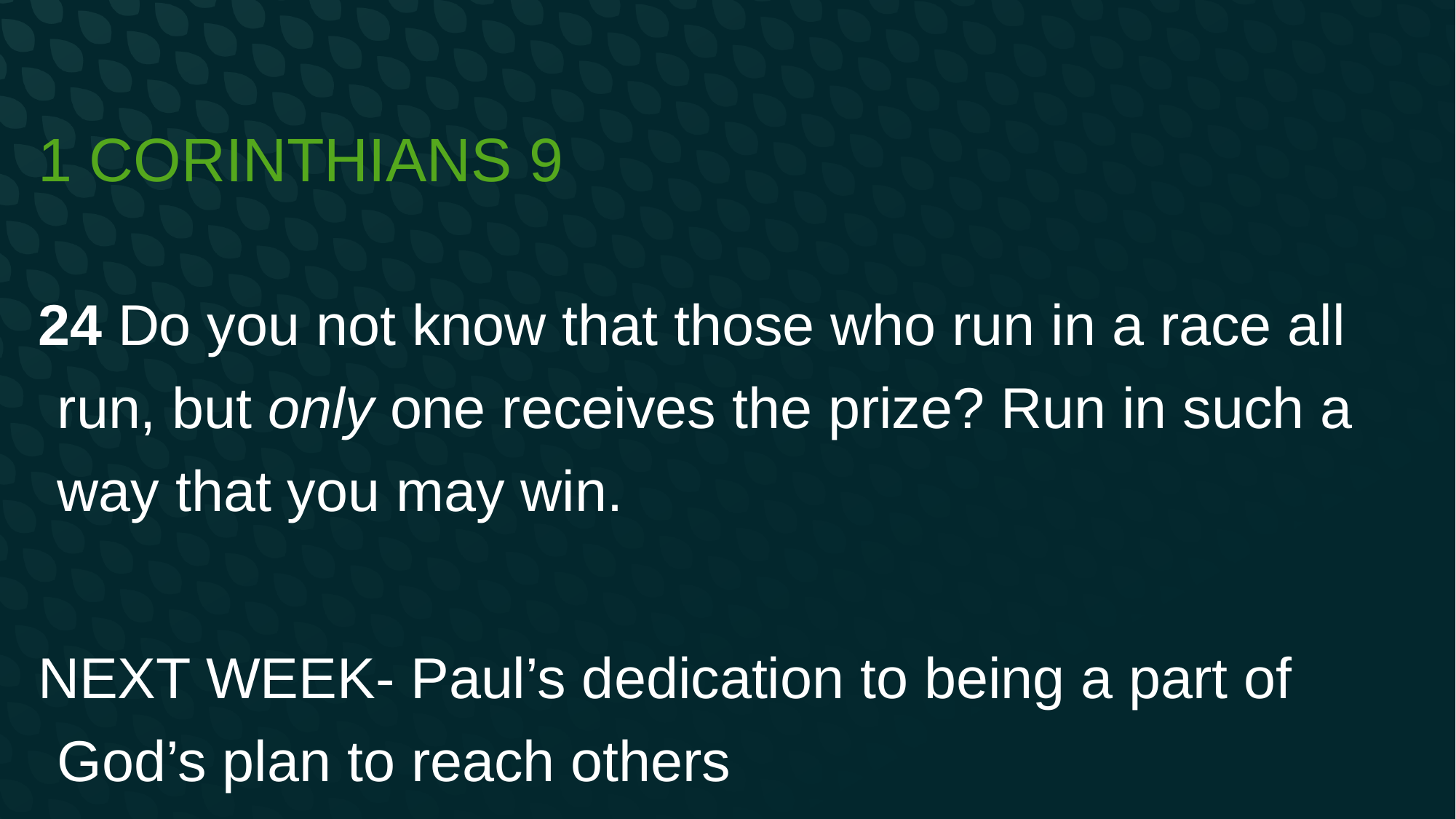

# 1 Corinthians 9
24 Do you not know that those who run in a race all run, but only one receives the prize? Run in such a way that you may win.

NEXT WEEK- Paul’s dedication to being a part of God’s plan to reach others